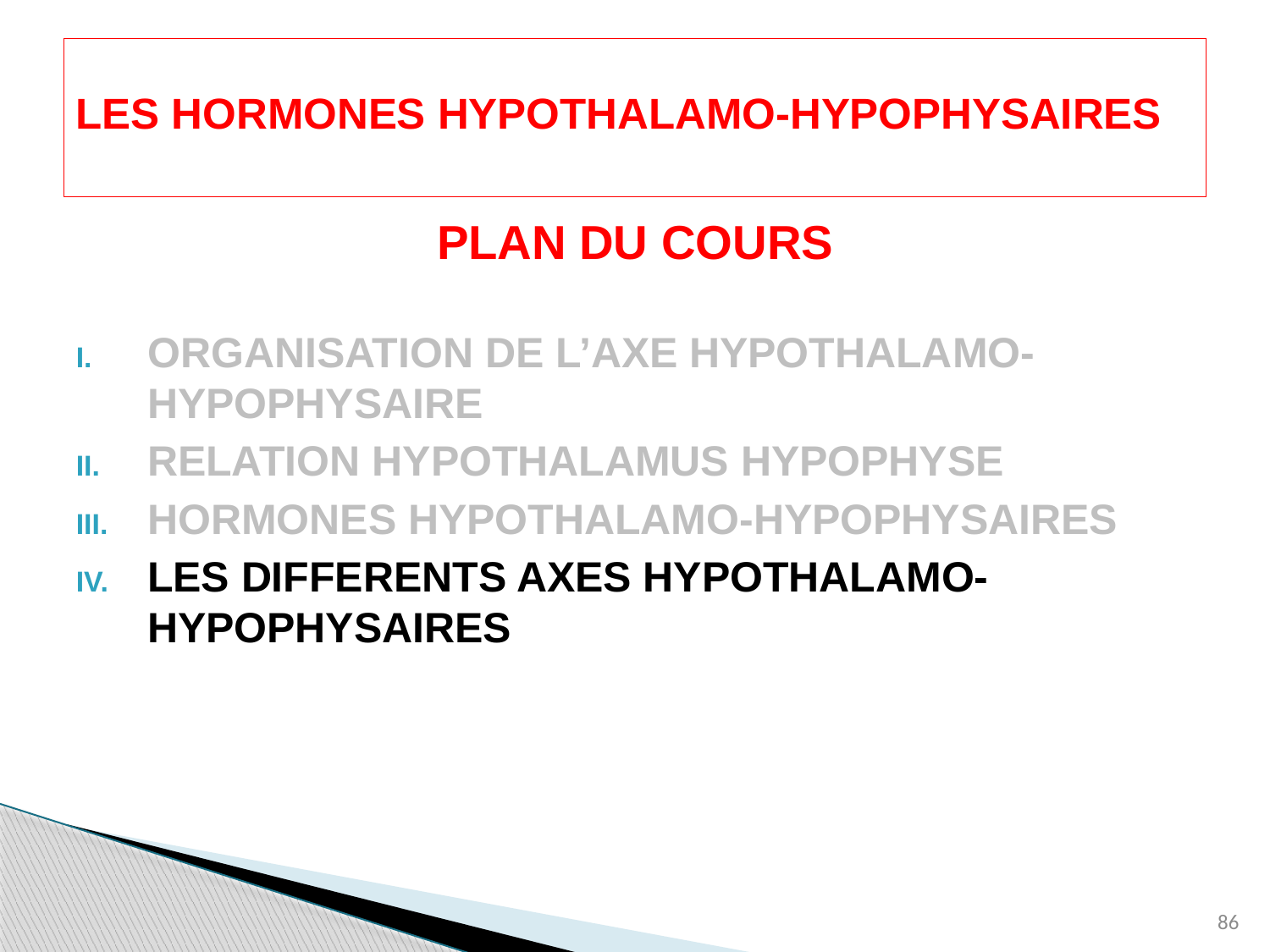

# LES HORMONES HYPOTHALAMO-HYPOPHYSAIRES
PLAN DU COURS

ORGANISATION DE L’AXE HYPOTHALAMO-HYPOPHYSAIRE
RELATION HYPOTHALAMUS HYPOPHYSE
HORMONES HYPOTHALAMO-HYPOPHYSAIRES
LES DIFFERENTS AXES HYPOTHALAMO-HYPOPHYSAIRES

86